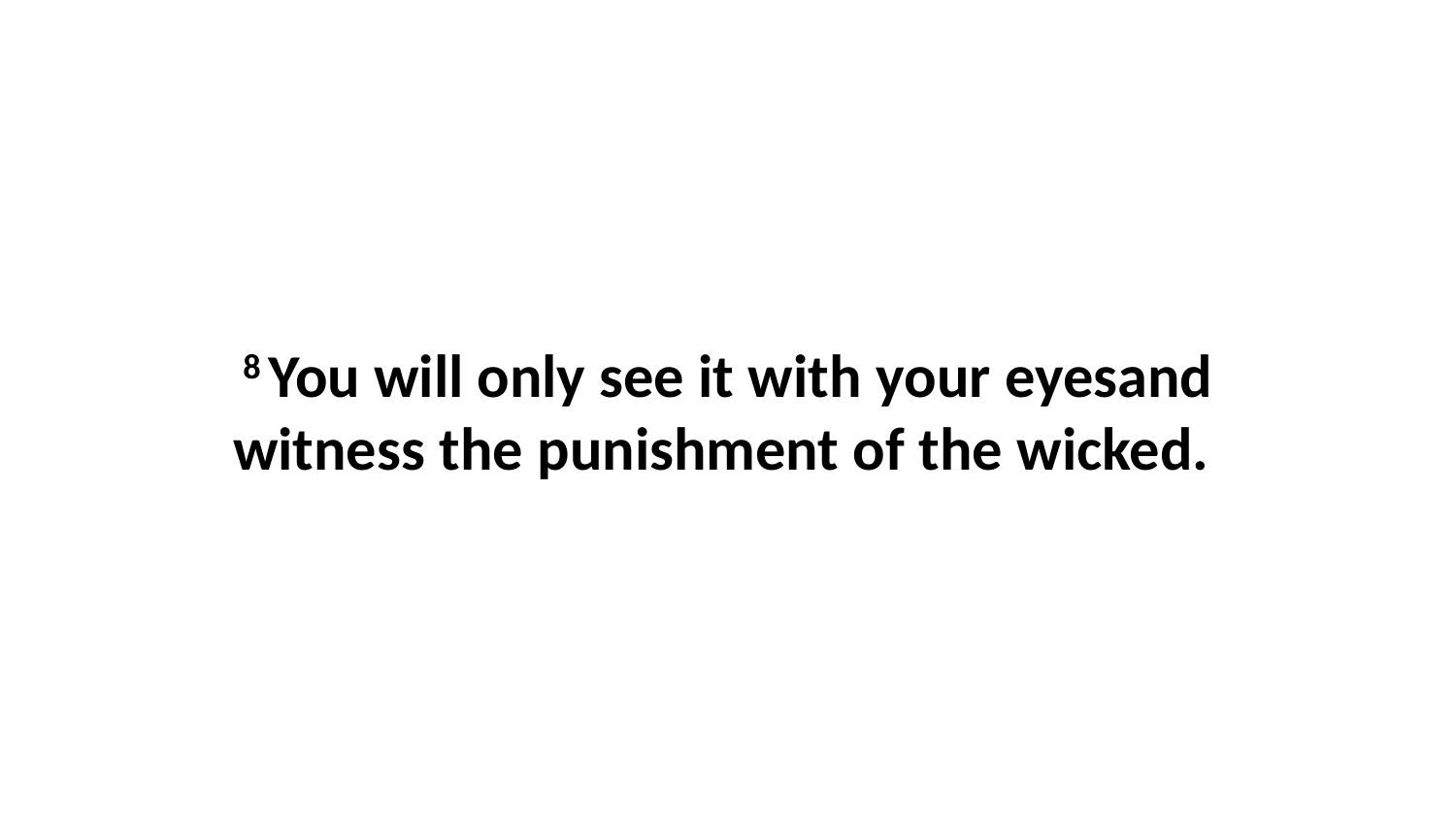

8 You will only see it with your eyesand witness the punishment of the wicked.